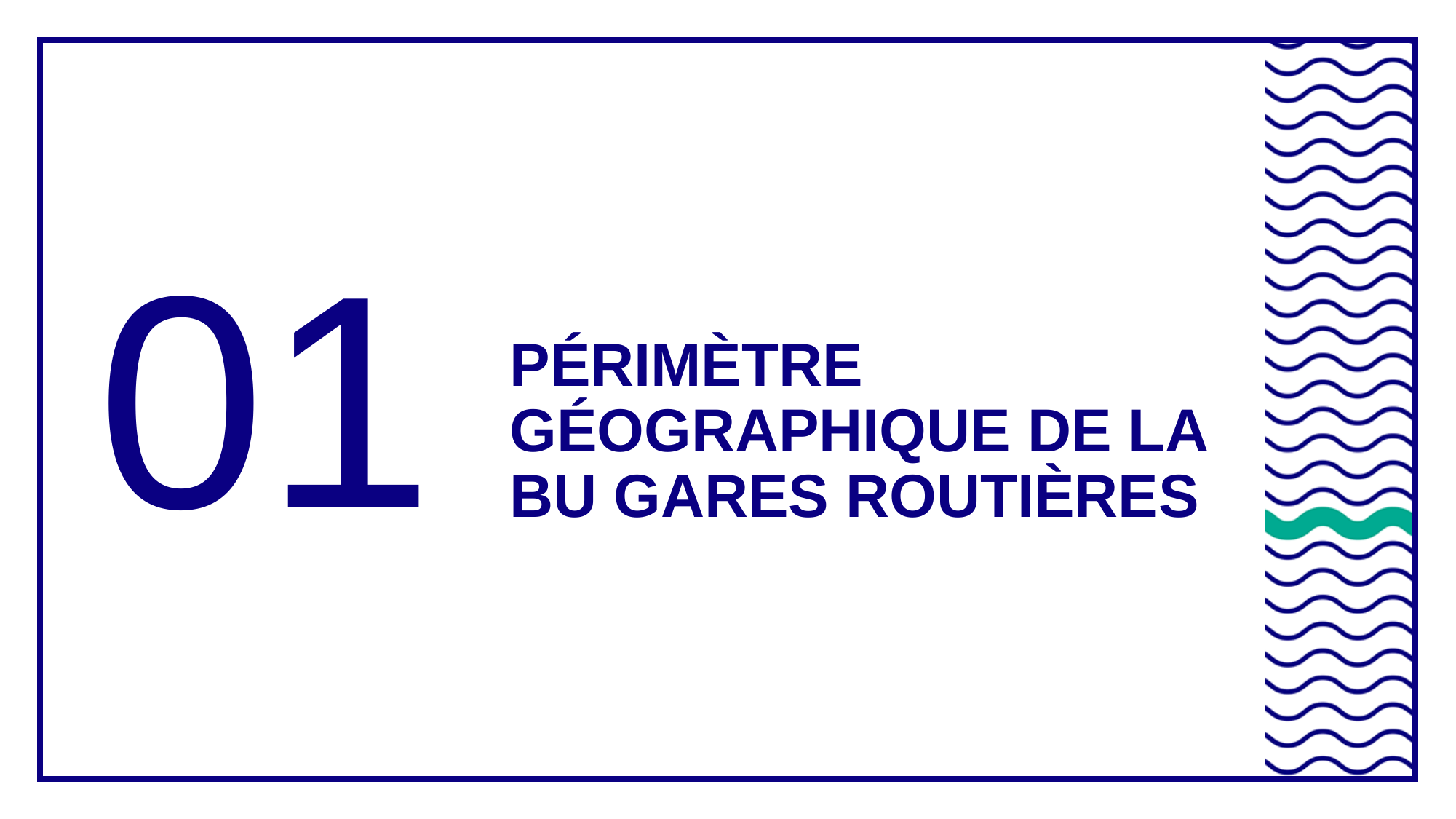

# 01
Périmètre géographique de la bu gares routières